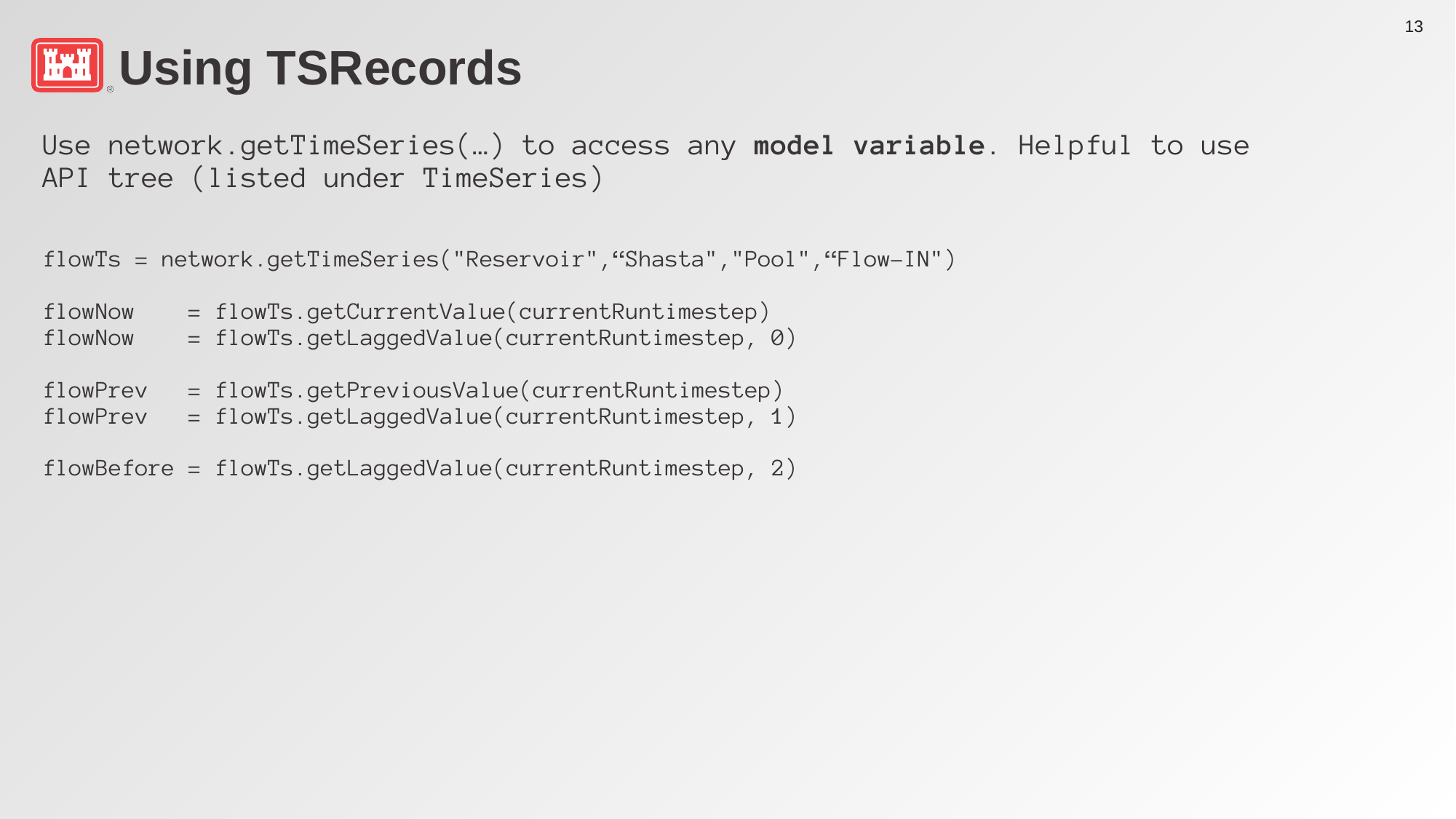

# Using TSRecords
Use network.getTimeSeries(…) to access any model variable. Helpful to use API tree (listed under TimeSeries)

flowTs = network.getTimeSeries("Reservoir",“Shasta","Pool",“Flow-IN")

flowNow    = flowTs.getCurrentValue(currentRuntimestep)
flowNow    = flowTs.getLaggedValue(currentRuntimestep, 0)

flowPrev   = flowTs.getPreviousValue(currentRuntimestep)
flowPrev   = flowTs.getLaggedValue(currentRuntimestep, 1)

flowBefore = flowTs.getLaggedValue(currentRuntimestep, 2)